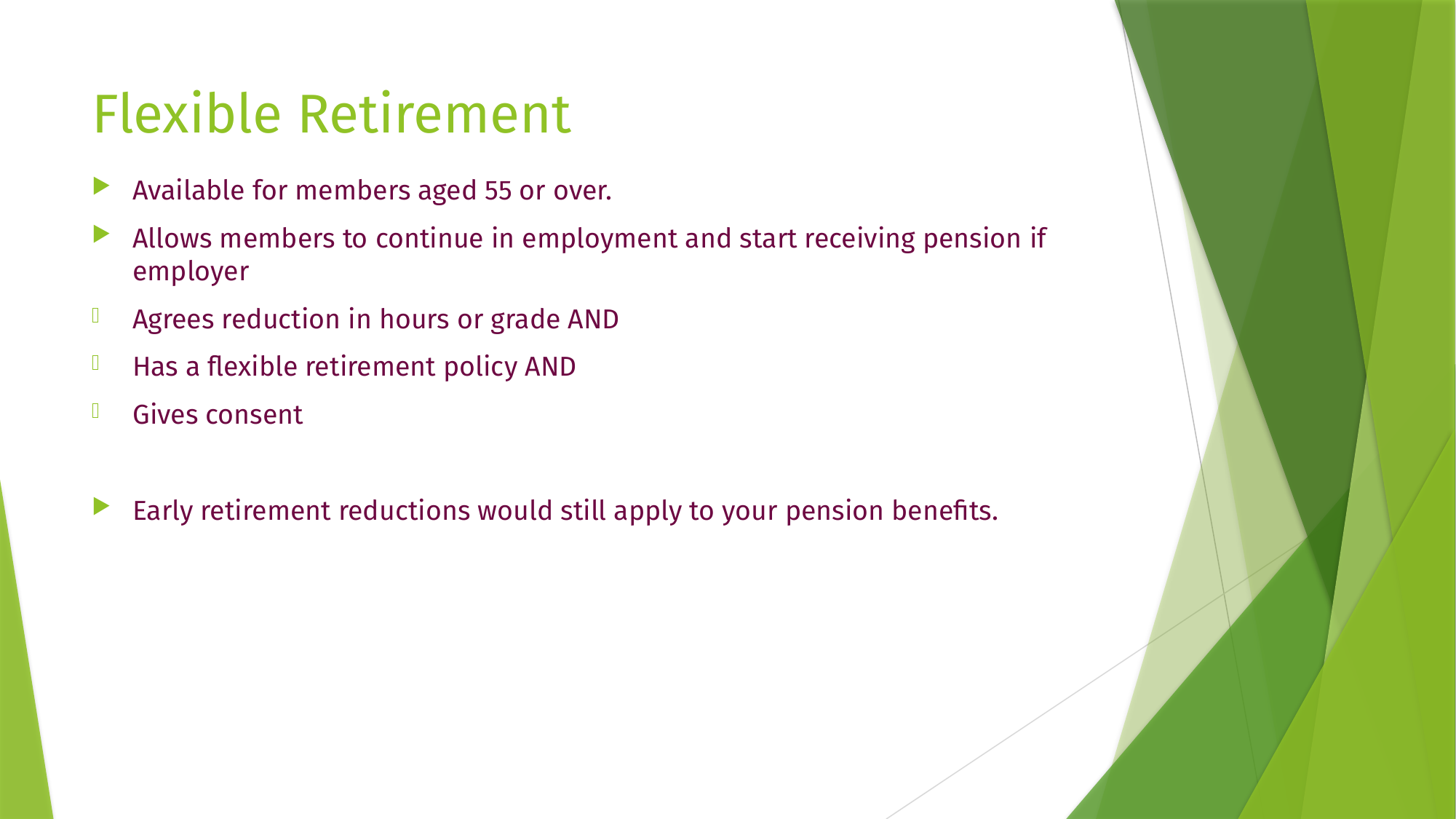

# Flexible Retirement
Available for members aged 55 or over.
Allows members to continue in employment and start receiving pension if employer
Agrees reduction in hours or grade AND
Has a flexible retirement policy AND
Gives consent

Early retirement reductions would still apply to your pension benefits.